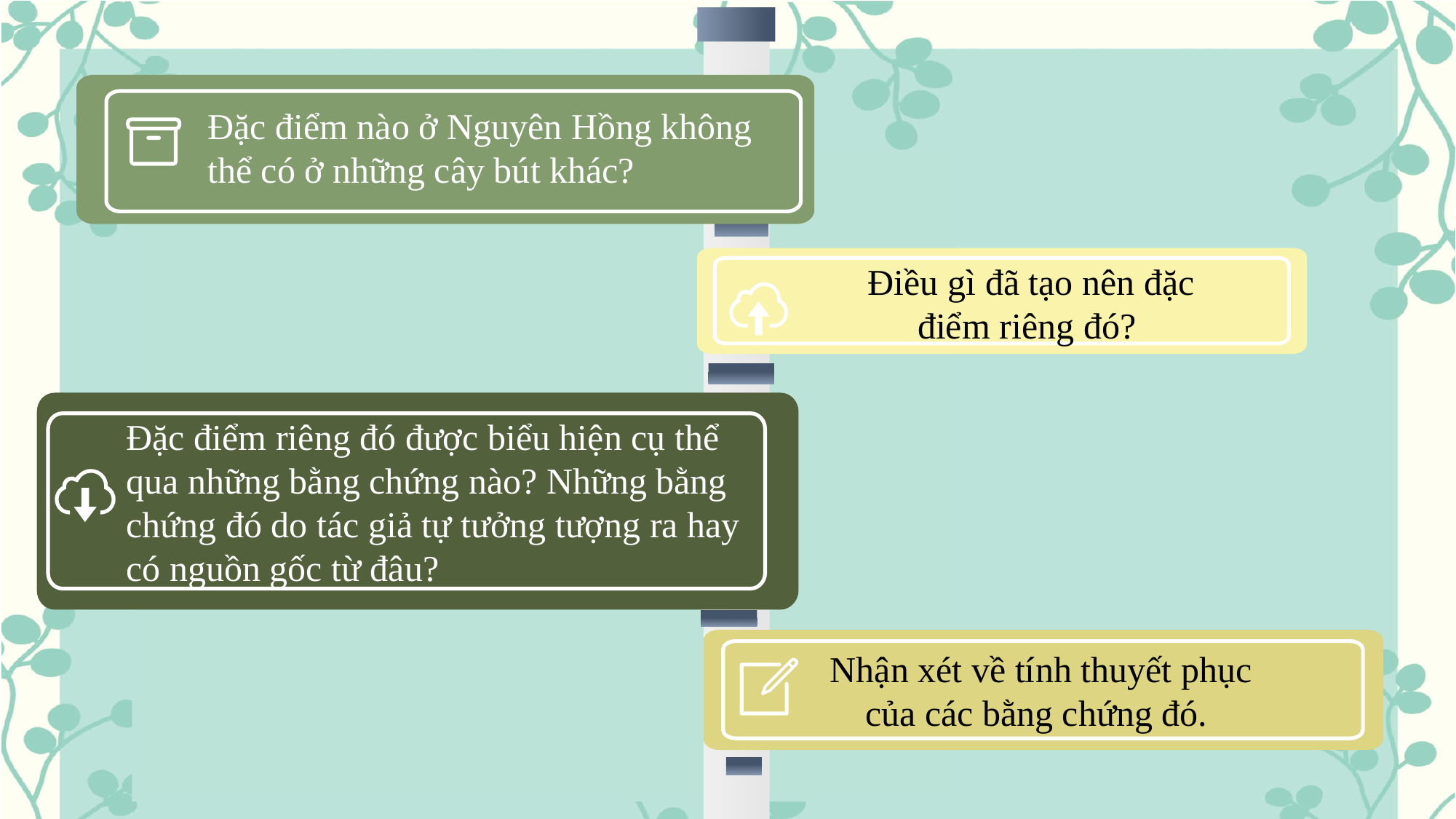

Đặc điểm nào ở Nguyên Hồng không thể có ở những cây bút khác?

Điều gì đã tạo nên đặc điểm riêng đó?

Đặc điểm riêng đó được biểu hiện cụ thể qua những bằng chứng nào? Những bằng chứng đó do tác giả tự tưởng tượng ra hay có nguồn gốc từ đâu?

Nhận xét về tính thuyết phục của các bằng chứng đó.